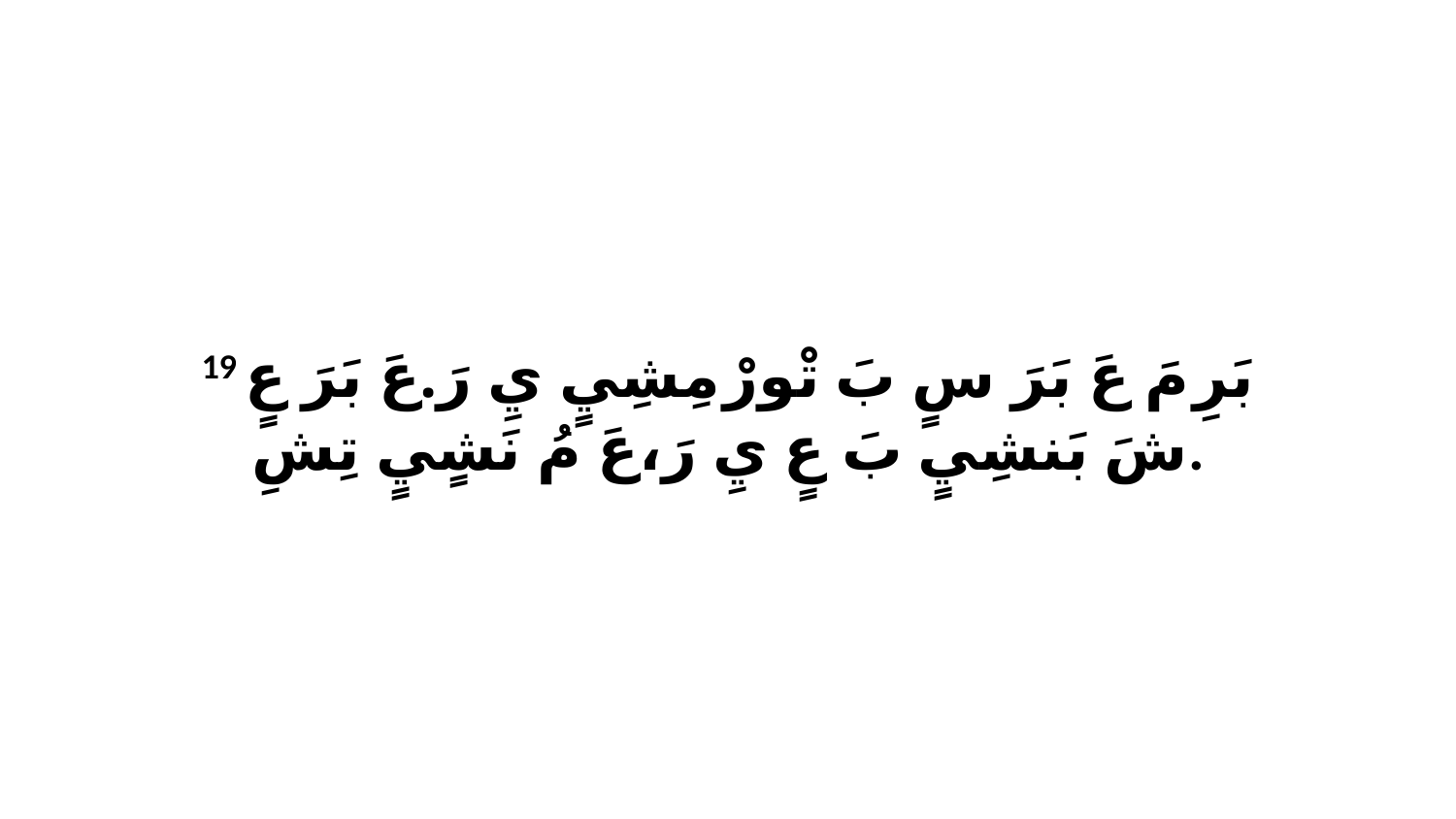

19 بَرِ مَ عَ بَرَ سٍ بَ تْورْ مِشِيٍ يِ رَ.عَ بَرَ عٍ شَ بَنشِيٍ بَ عٍ يِ رَ،عَ مُ نَشٍيٍ تِشِ.